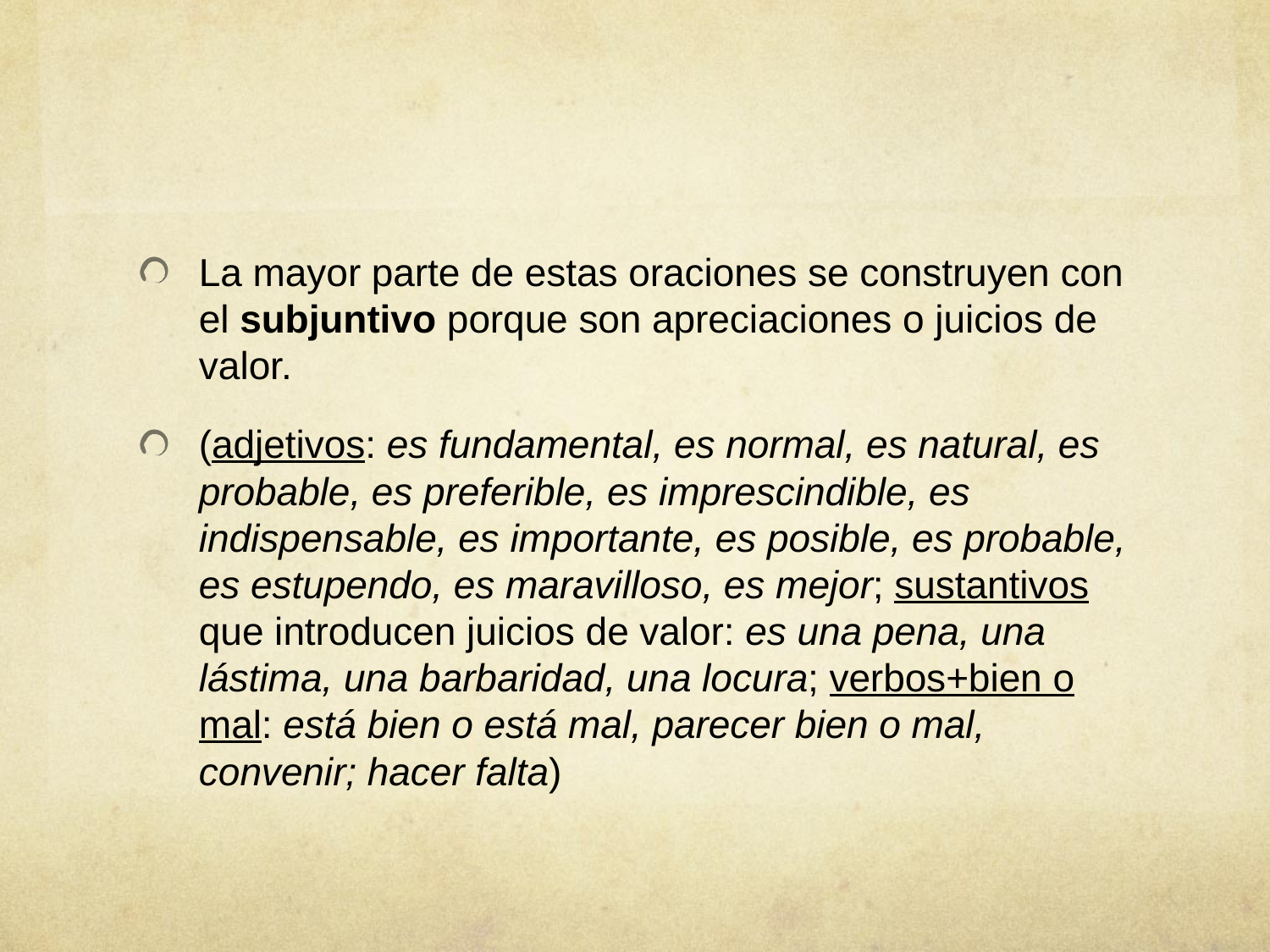

#
La mayor parte de estas oraciones se construyen con el subjuntivo porque son apreciaciones o juicios de valor.
(adjetivos: es fundamental, es normal, es natural, es probable, es preferible, es imprescindible, es indispensable, es importante, es posible, es probable, es estupendo, es maravilloso, es mejor; sustantivos que introducen juicios de valor: es una pena, una lástima, una barbaridad, una locura; verbos+bien o mal: está bien o está mal, parecer bien o mal, convenir; hacer falta)